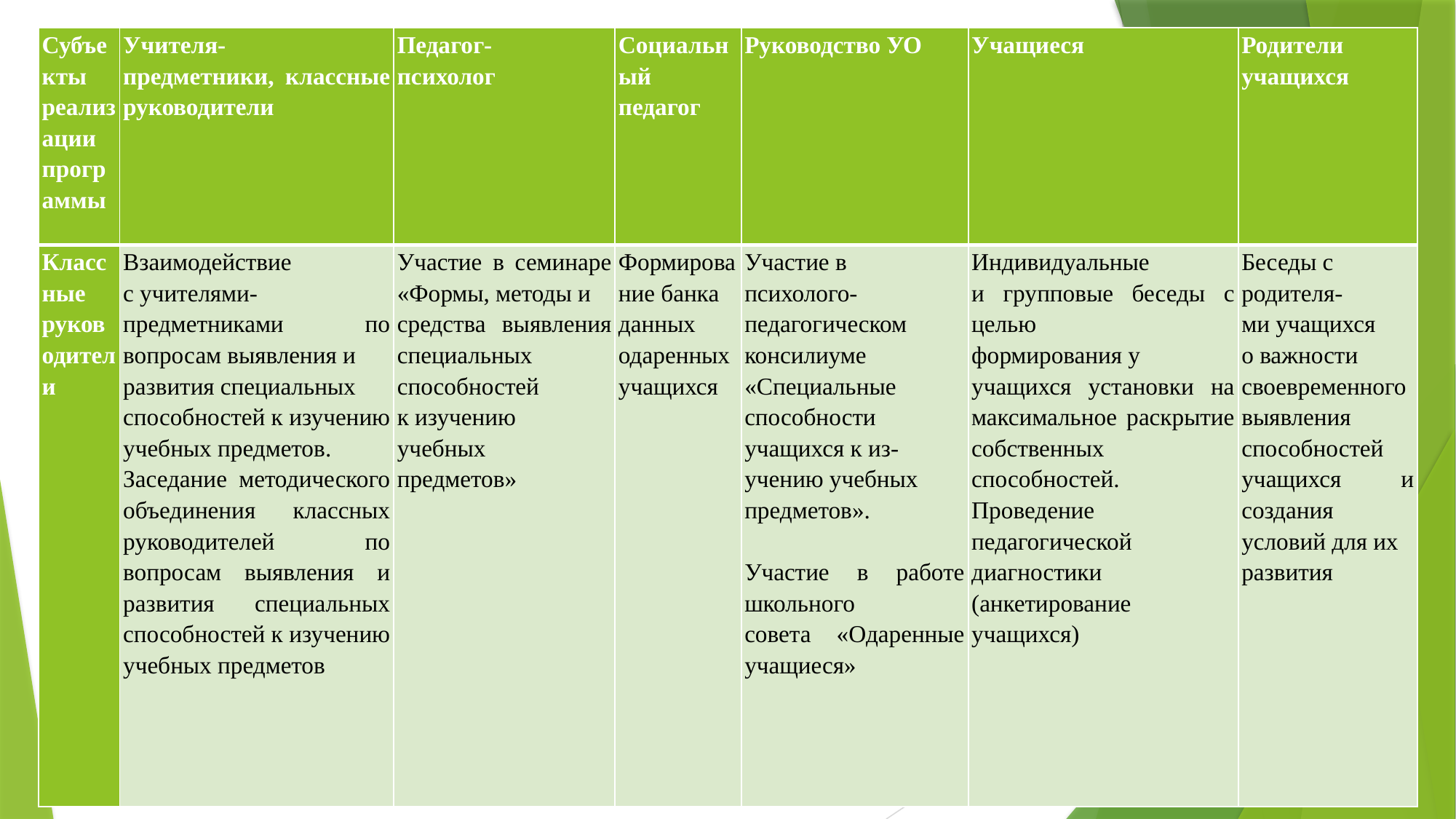

| Субъекты реализации программы | Учителя- предметники, классные руководители | Педагог- психолог | Социальный педагог | Руководство УО | Учащиеся | Родители учащихся |
| --- | --- | --- | --- | --- | --- | --- |
| Классные руководители | Взаимодействие с учителями- предметниками по вопросам выявления и развития специальных способностей к изучению учебных предметов. Заседание методического объединения классных руководителей по вопросам выявления и развития специальных способностей к изучению учебных предметов | Участие в семинаре «Формы, методы и средства выявления специальных способностей к изучению учебных предметов» | Формирование банка данных одаренных учащихся | Участие в психолого- педагогическом консилиуме «Специальные способности учащихся к из- учению учебных предметов».   Участие в работе школьного совета «Одаренные учащиеся» | Индивидуальные и групповые беседы с целью формирования у учащихся установки на максимальное раскрытие собственных способностей. Проведение педагогической диагностики (анкетирование учащихся) | Беседы с родителя- ми учащихся о важности своевременного выявления способностей учащихся и создания условий для их развития |